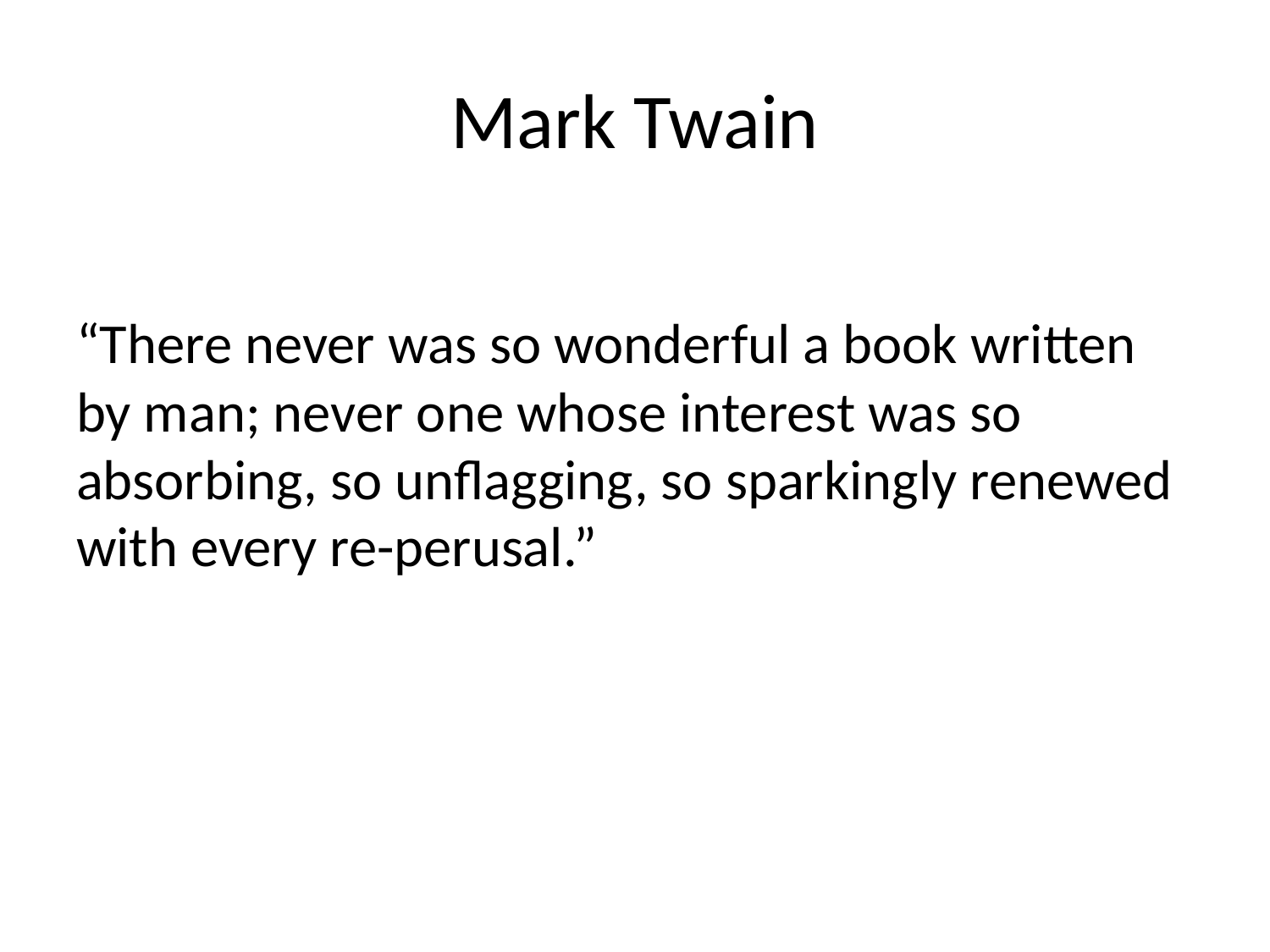

# Mark Twain

“There never was so wonderful a book written by man; never one whose interest was so absorbing, so unflagging, so sparkingly renewed with every re-perusal.”